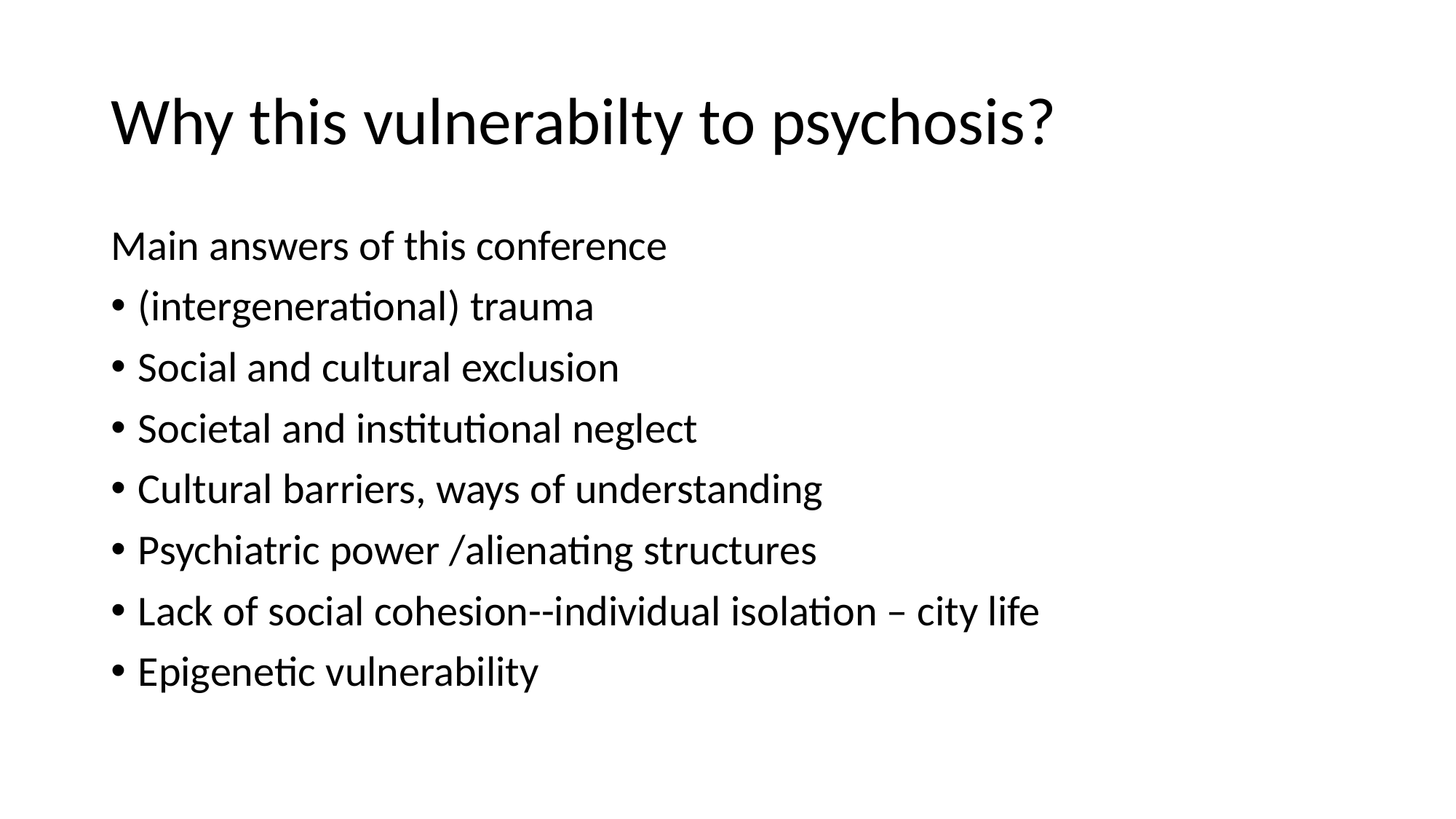

# Why this vulnerabilty to psychosis?
Main answers of this conference
(intergenerational) trauma
Social and cultural exclusion
Societal and institutional neglect
Cultural barriers, ways of understanding
Psychiatric power /alienating structures
Lack of social cohesion--individual isolation – city life
Epigenetic vulnerability